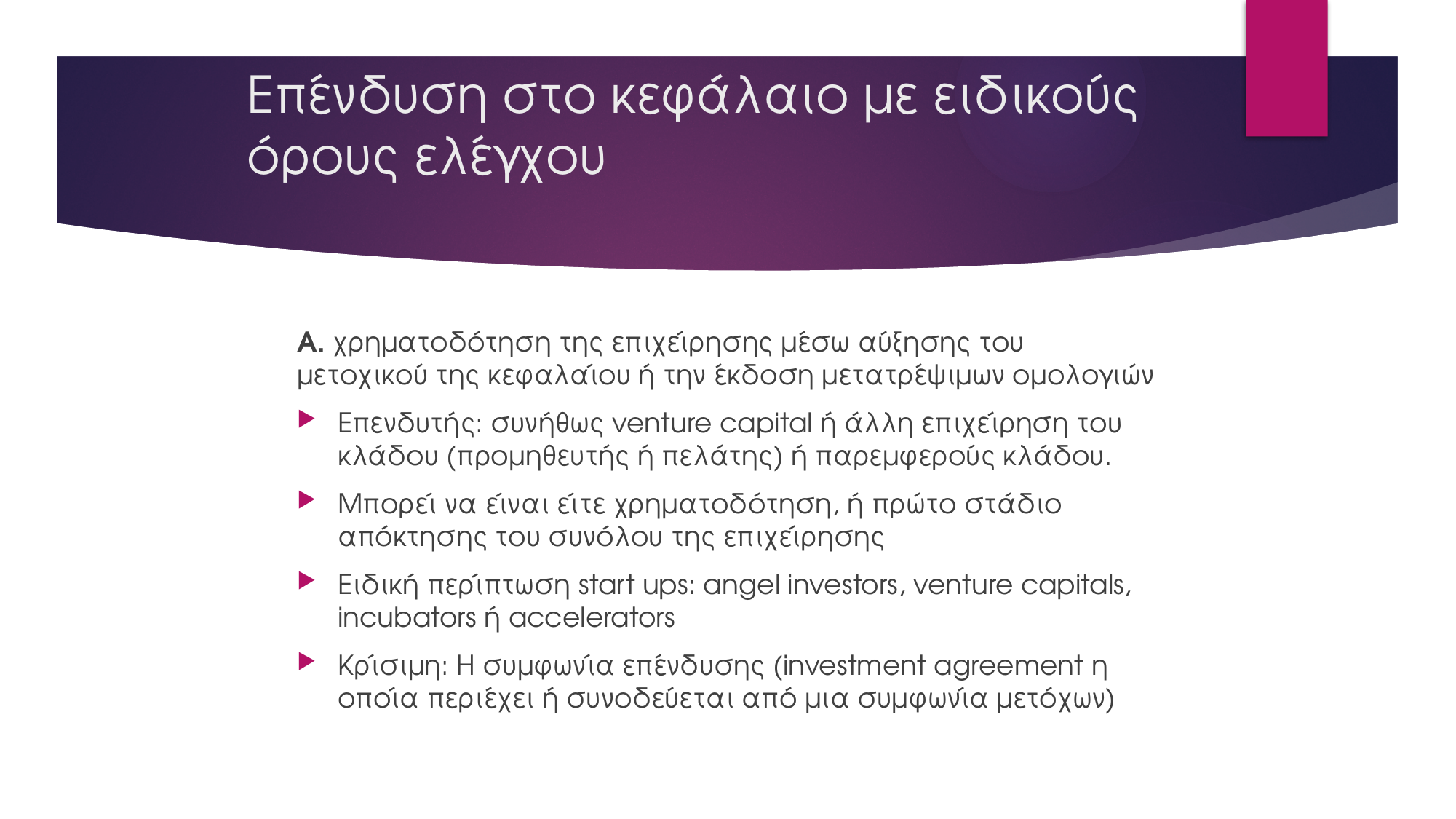

# Επένδυση στο κεφάλαιο με ειδικούς όρους ελέγχου
A. χρηματοδότηση της επιχείρησης μέσω αύξησης του μετοχικού της κεφαλαίου ή την έκδοση μετατρέψιμων ομολογιών
Επενδυτής: συνήθως venture capital ή άλλη επιχείρηση του κλάδου (προμηθευτής ή πελάτης) ή παρεμφερούς κλάδου.
Μπορεί να είναι είτε χρηματοδότηση, ή πρώτο στάδιο απόκτησης του συνόλου της επιχείρησης
Ειδική περίπτωση start ups: angel investors, venture capitals, incubators ή accelerators
Κρίσιμη: Η συμφωνία επένδυσης (investment agreement η οποία περιέχει ή συνοδεύεται από μια συμφωνία μετόχων)